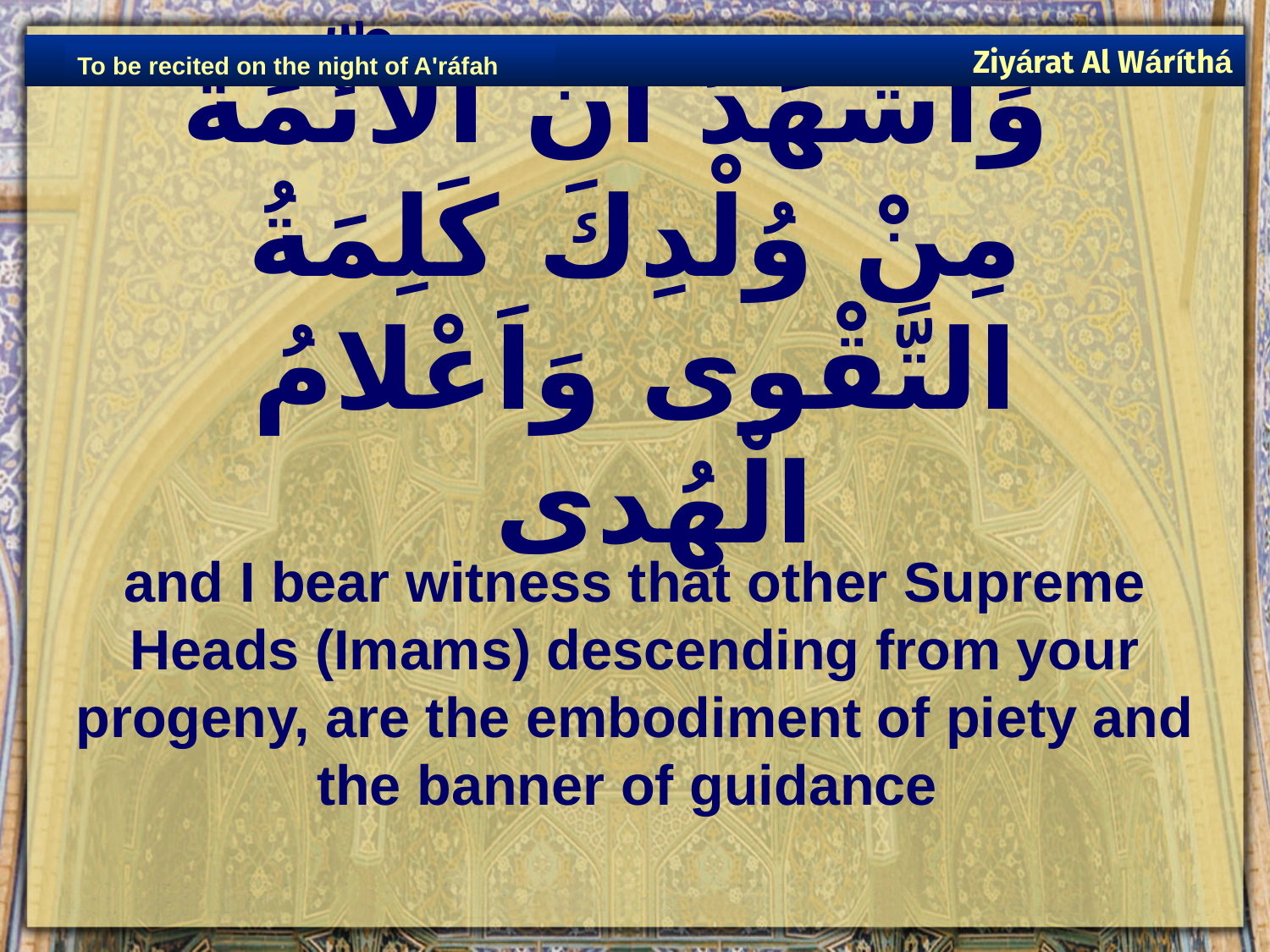

Ziyárat Al Wáríthá
To be recited on the night of A'ráfah
# وَاَشْهَدُ اَنَّ الاَْئِّمَةَ مِنْ وُلْدِكَ كَلِمَةُ التَّقْوى وَاَعْلامُ الْهُدى
and I bear witness that other Supreme Heads (Imams) descending from your progeny, are the embodiment of piety and the banner of guidance